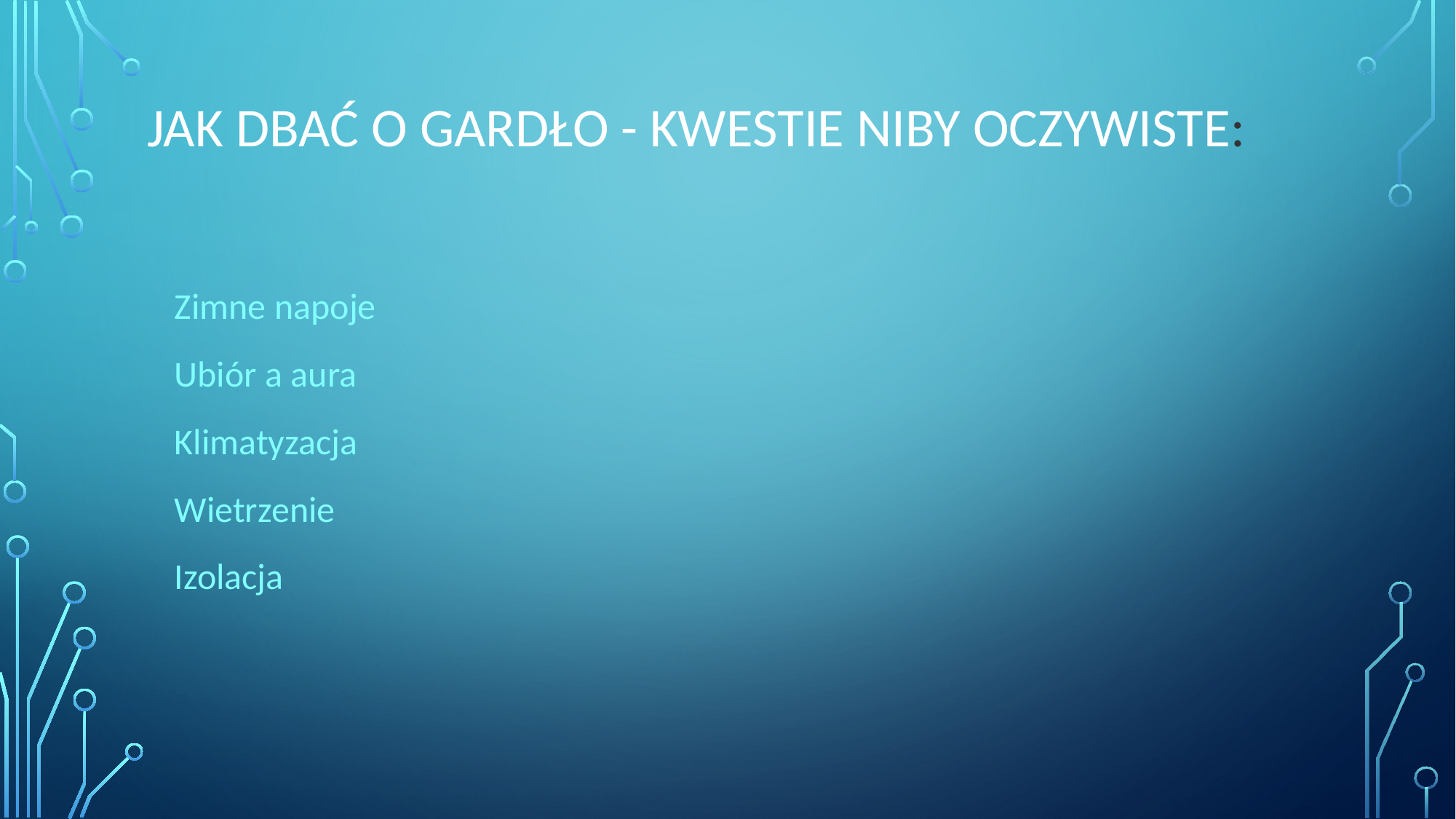

# Jak dbać o gardło - kwestie niby oczywiste:
Zimne napoje
Ubiór a aura
Klimatyzacja
Wietrzenie
Izolacja